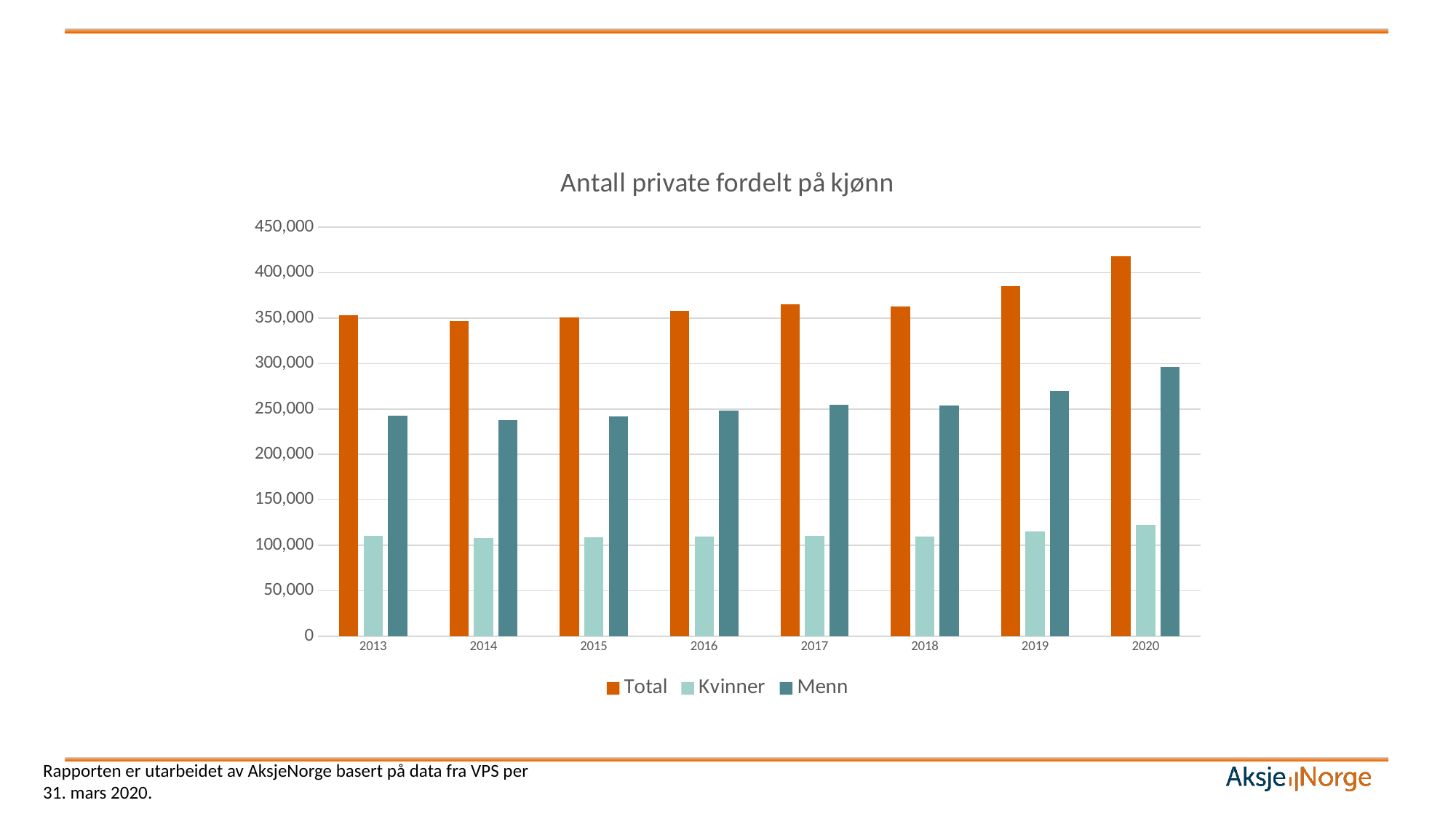

### Chart: Antall private fordelt på kjønn

| Category | Total | Kvinner | Menn |
|---|---|---|---|
| 2013 | 352996.0 | 110700.0 | 242266.0 |
| 2014 | 346387.0 | 108207.0 | 238180.0 |
| 2015 | 350906.0 | 108710.0 | 242196.0 |
| 2016 | 357853.0 | 109851.0 | 248002.0 |
| 2017 | 365037.0 | 110345.0 | 254692.0 |
| 2018 | 363133.0 | 109433.0 | 253700.0 |
| 2019 | 384954.0 | 115008.0 | 269946.0 |
| 2020 | 418289.0 | 122319.0 | 295970.0 |
Rapporten er utarbeidet av AksjeNorge basert på data fra VPS per 31. mars 2020.